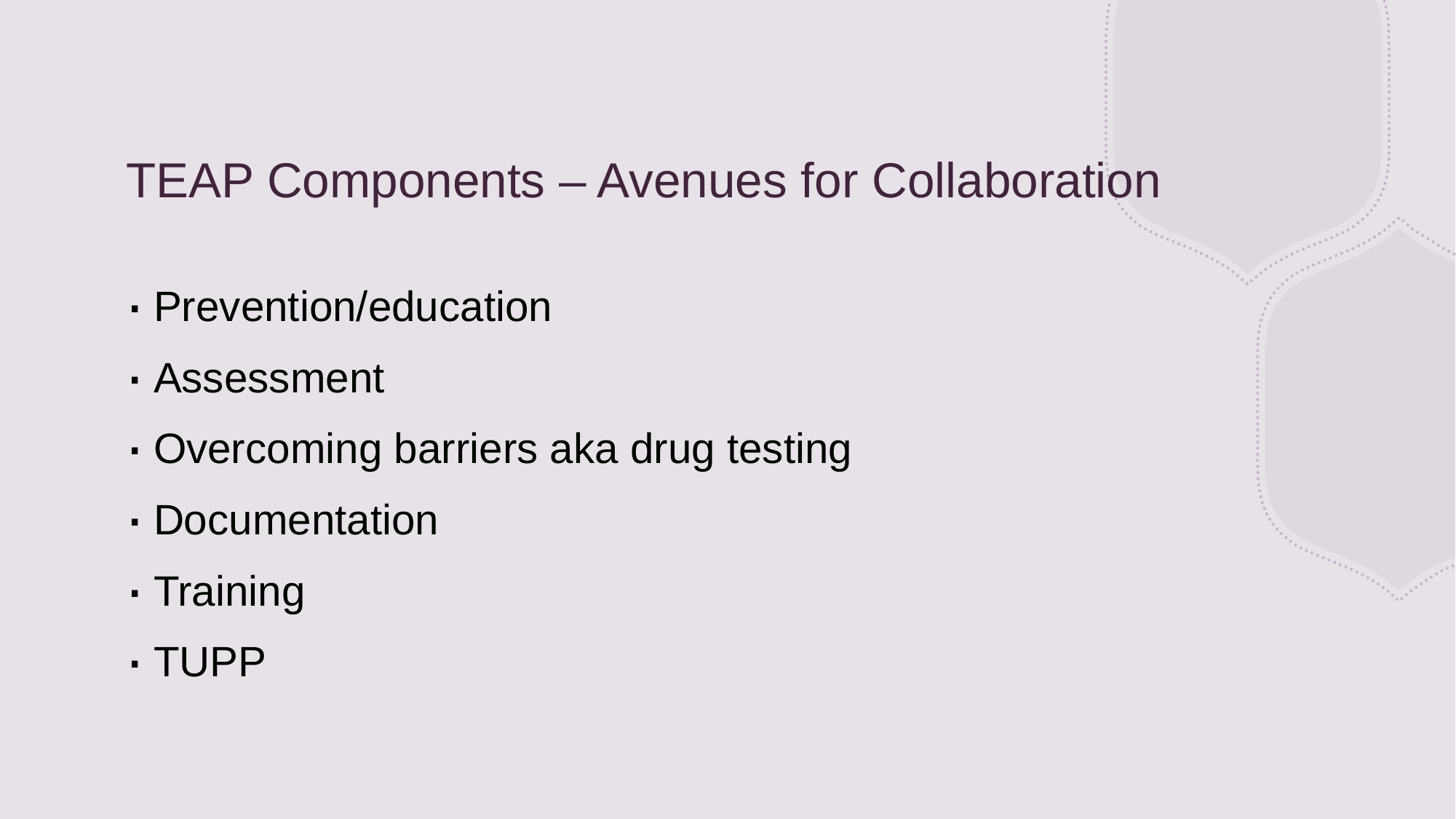

# TEAP Components – Avenues for Collaboration
Prevention/education
Assessment
Overcoming barriers aka drug testing
Documentation
Training
TUPP